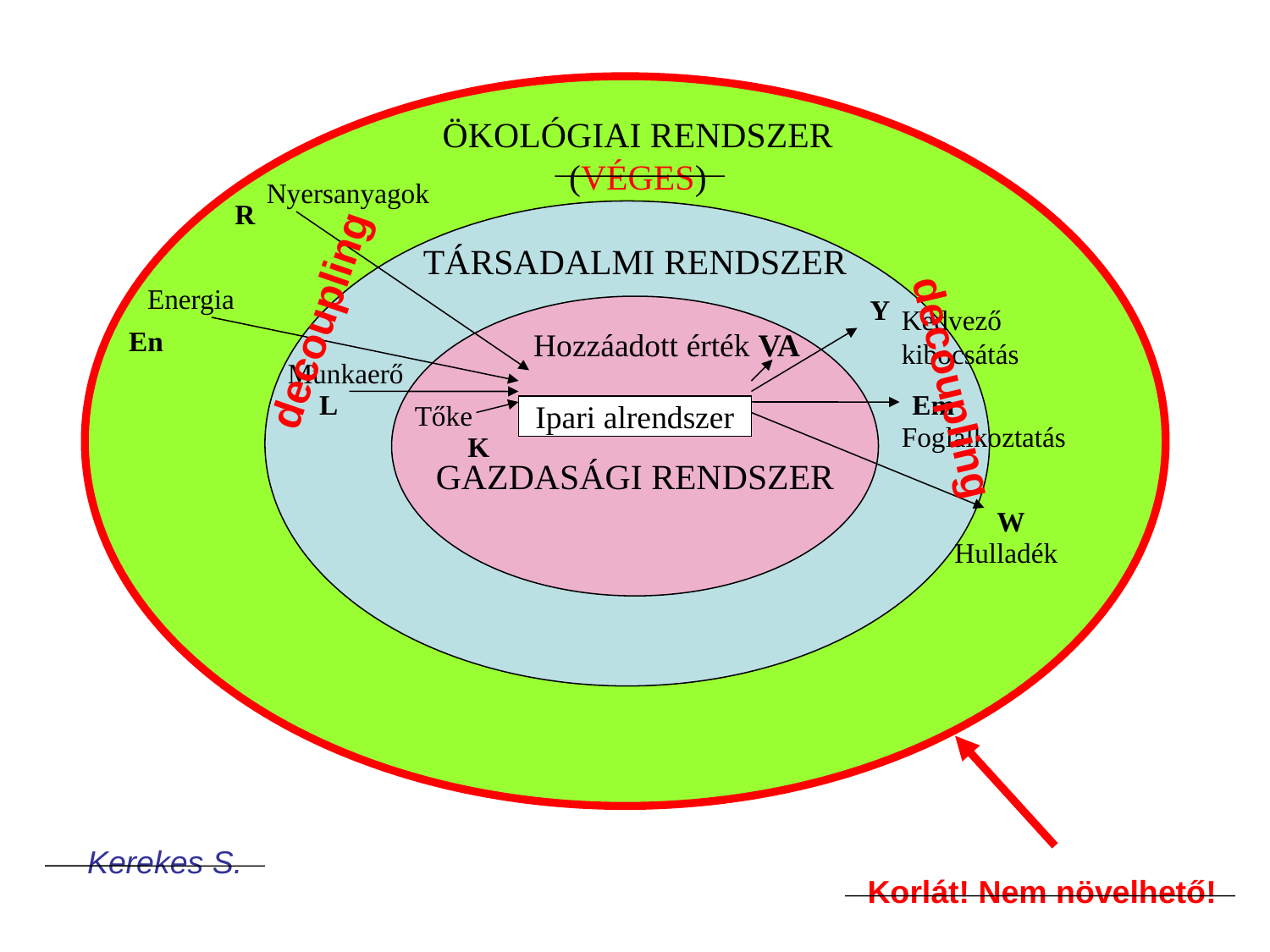

ÖKOLÓGIAI RENDSZER (VÉGES)
Nyersanyagok

R

TÁRSADALMI RENDSZER
decoupling
Energia
Y

Kedvező kibocsátás
En

Hozzáadott érték VA

Munkaerő

L
Em

Tőke
Ipari alrendszer

decoupling

Foglalkoztatás
K
GAZDASÁGI RENDSZER
W
Hulladék

Kerekes S.

Korlát! Nem növelhető!